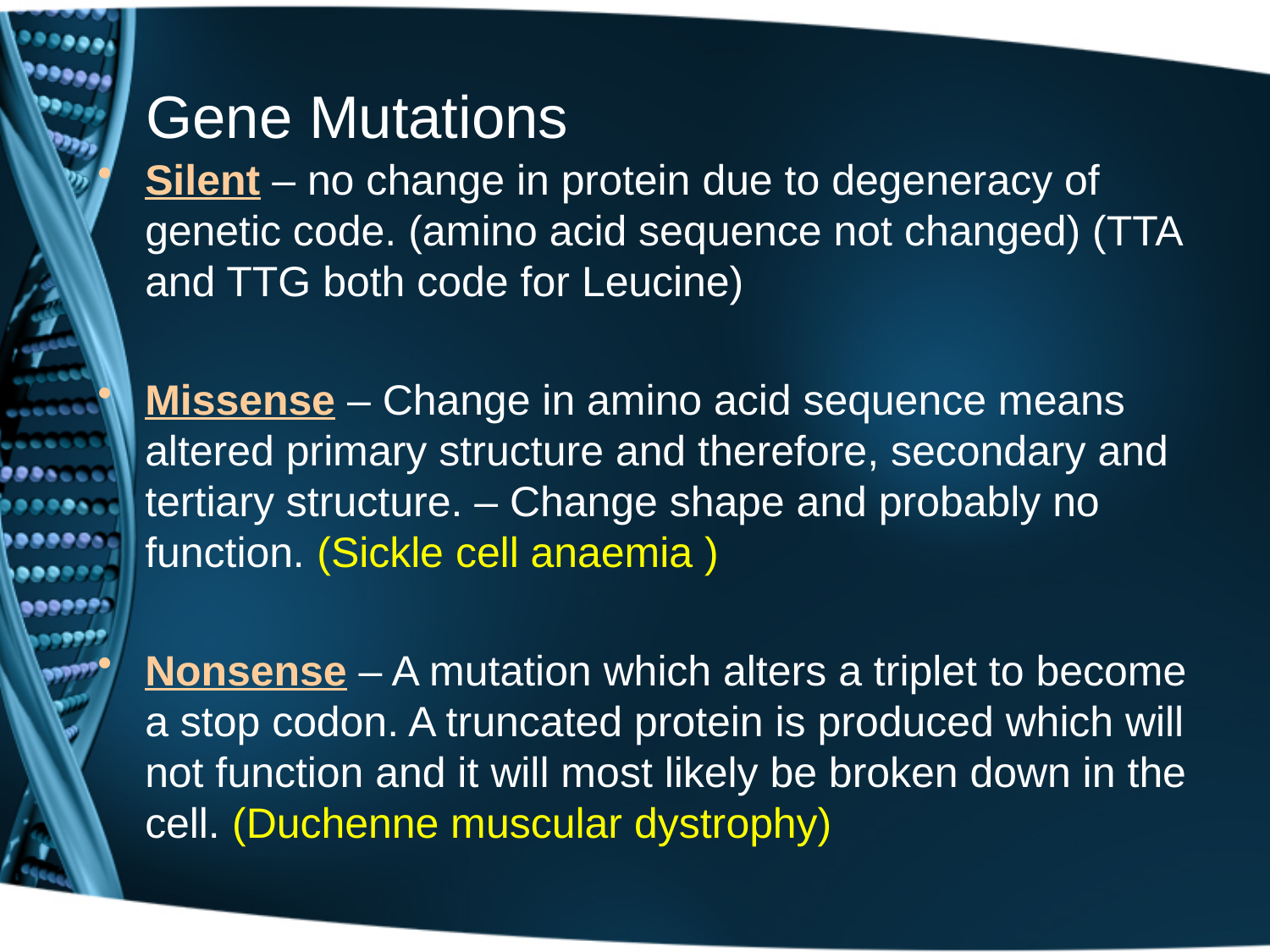

# Gene Mutations
Silent – no change in protein due to degeneracy of genetic code. (amino acid sequence not changed) (TTA and TTG both code for Leucine)

Missense – Change in amino acid sequence means altered primary structure and therefore, secondary and tertiary structure. – Change shape and probably no function. (Sickle cell anaemia )

Nonsense – A mutation which alters a triplet to become a stop codon. A truncated protein is produced which will not function and it will most likely be broken down in the cell. (Duchenne muscular dystrophy)